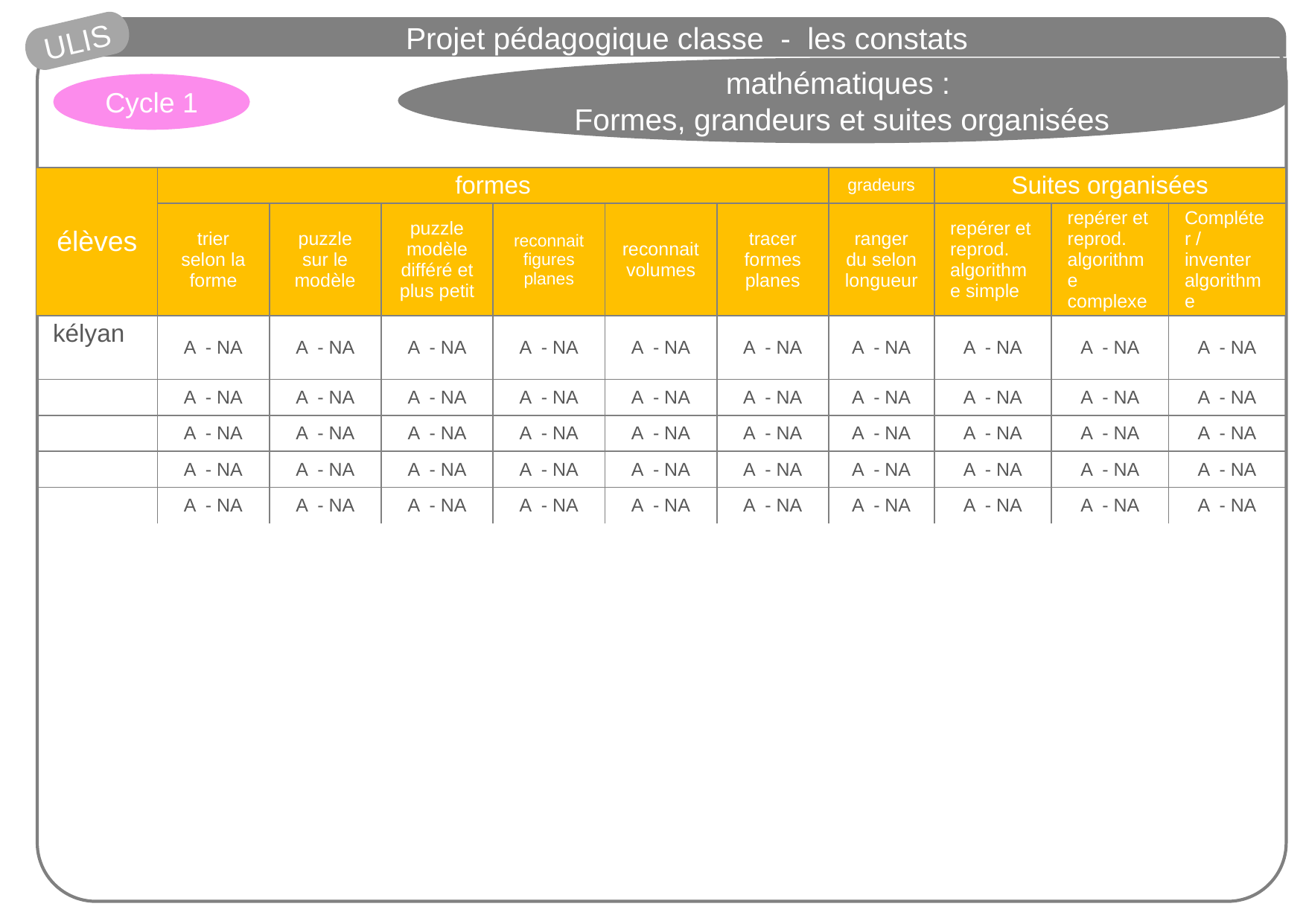

Projet pédagogique classe  -  les constats
ULIS

mathématiques :
Formes, grandeurs et suites organisées
Cycle 1
| élèves | formes |  |  |  |  |  | gradeurs | Suites organisées |  |  |
| --- | --- | --- | --- | --- | --- | --- | --- | --- | --- | --- |
|  | trier selon la forme | puzzle sur le modèle | puzzle modèle différé et plus petit | reconnait figures planes | reconnait volumes | tracer formes planes | ranger du selon longueur | repérer et reprod. algorithme simple | repérer et reprod. algorithme complexe | Compléter / inventer algorithme |
| kélyan | A - NA | A - NA | A - NA | A - NA | A - NA | A - NA | A - NA | A - NA | A - NA | A - NA |
|  | A - NA | A - NA | A - NA | A - NA | A - NA | A - NA | A - NA | A - NA | A - NA | A - NA |
|  | A - NA | A - NA | A - NA | A - NA | A - NA | A - NA | A - NA | A - NA | A - NA | A - NA |
|  | A - NA | A - NA | A - NA | A - NA | A - NA | A - NA | A - NA | A - NA | A - NA | A - NA |
|  | A - NA | A - NA | A - NA | A - NA | A - NA | A - NA | A - NA | A - NA | A - NA | A - NA |